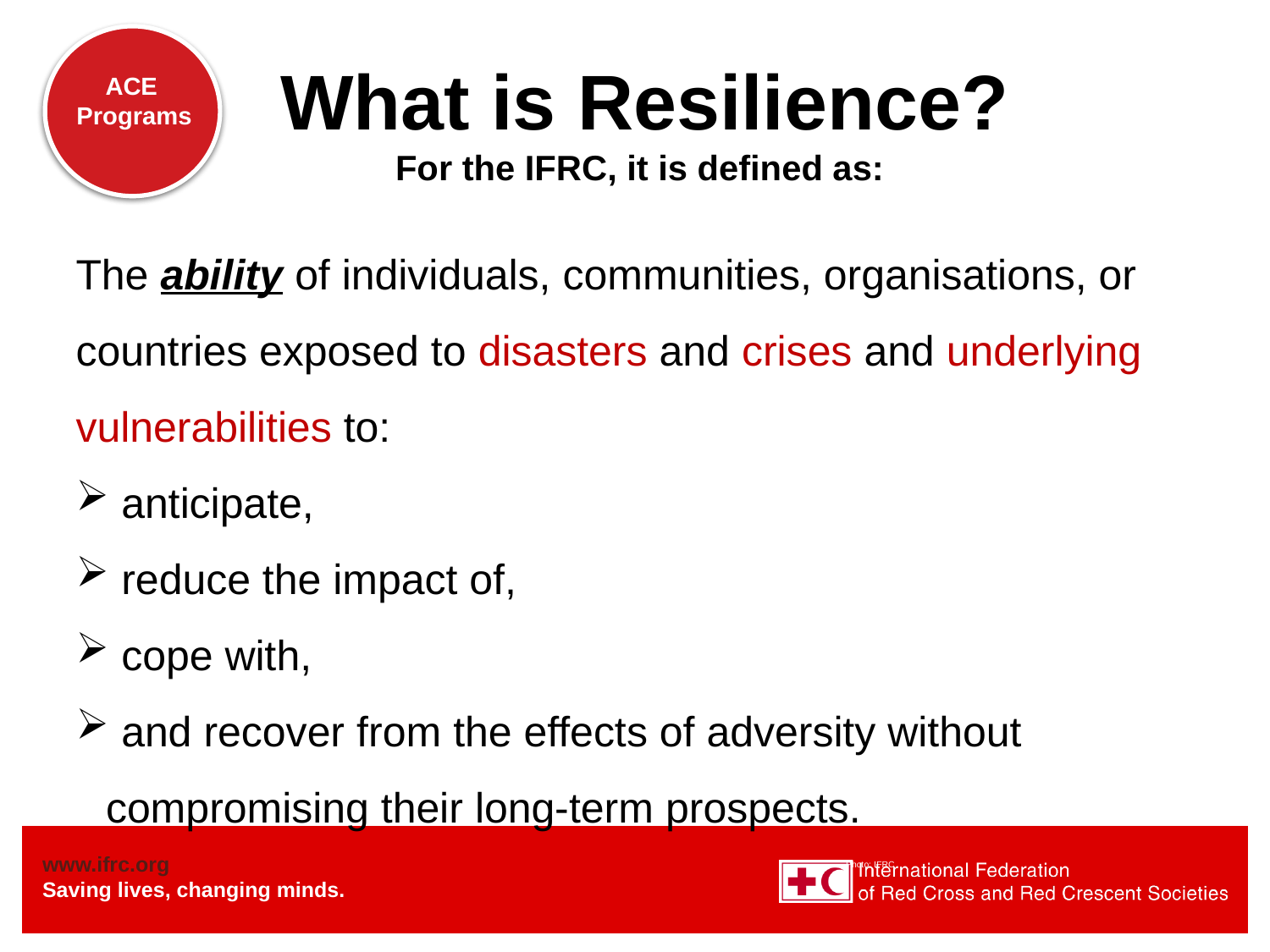

What is Resilience?
For the IFRC, it is defined as:
The ability of individuals, communities, organisations, or countries exposed to disasters and crises and underlying vulnerabilities to:
 anticipate,
 reduce the impact of,
 cope with,
 and recover from the effects of adversity without compromising their long-term prospects.
Photo: IFRC